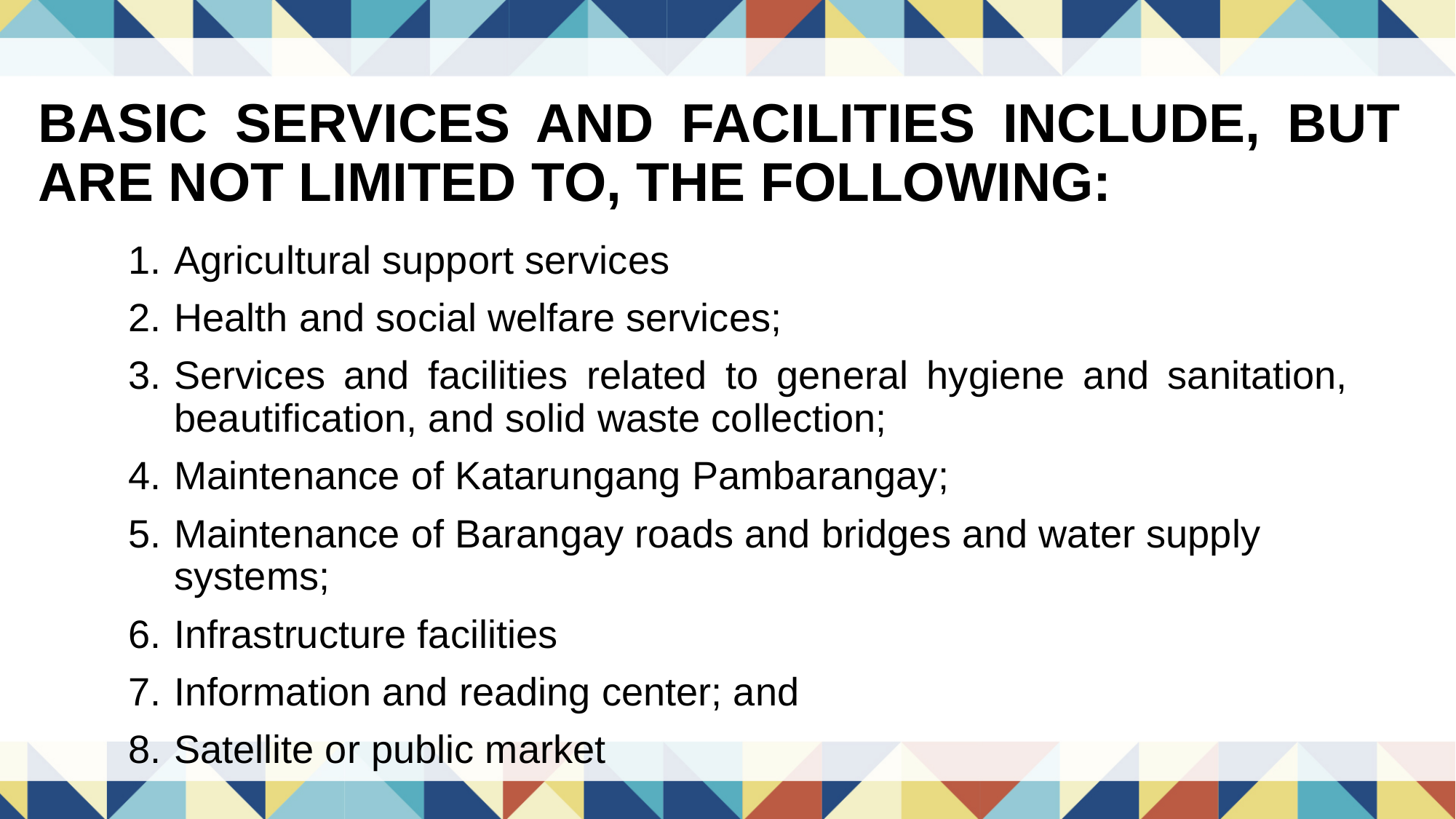

# BASIC SERVICES AND FACILITIES INCLUDE, BUT ARE NOT LIMITED TO, THE FOLLOWING:
Agricultural support services
Health and social welfare services;
Services and facilities related to general hygiene and sanitation, beautification, and solid waste collection;
Maintenance of Katarungang Pambarangay;
Maintenance of Barangay roads and bridges and water supply systems;
Infrastructure facilities
Information and reading center; and
Satellite or public market